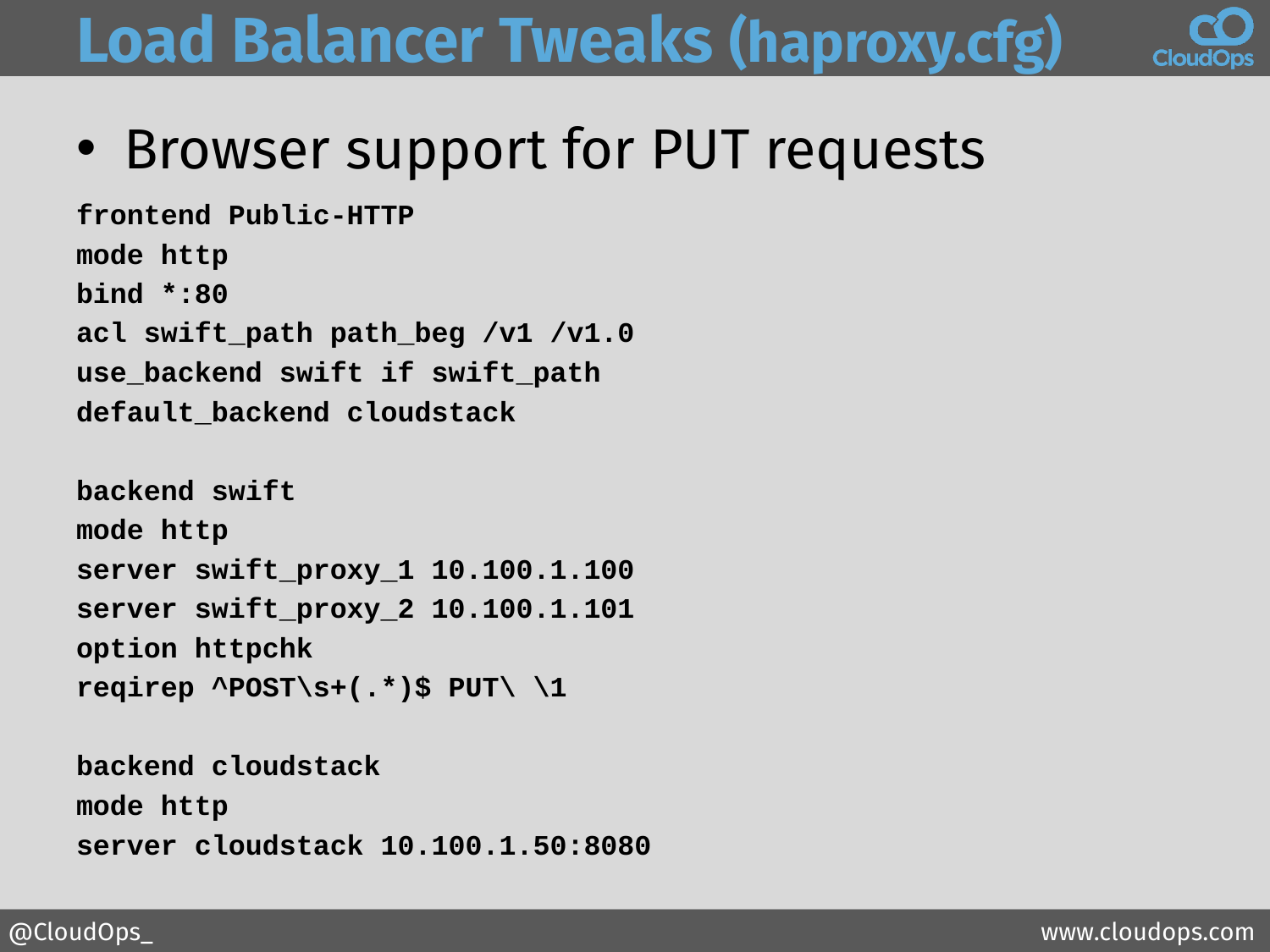

# Load Balancer Tweaks (haproxy.cfg)
Browser support for PUT requests
frontend Public-HTTP
mode http
bind *:80
acl swift_path path_beg /v1 /v1.0
use_backend swift if swift_path
default_backend cloudstack

backend swift
mode http
server swift_proxy_1 10.100.1.100
server swift_proxy_2 10.100.1.101
option httpchk
reqirep ^POST\s+(.*)$ PUT\ \1

backend cloudstack
mode http
server cloudstack 10.100.1.50:8080